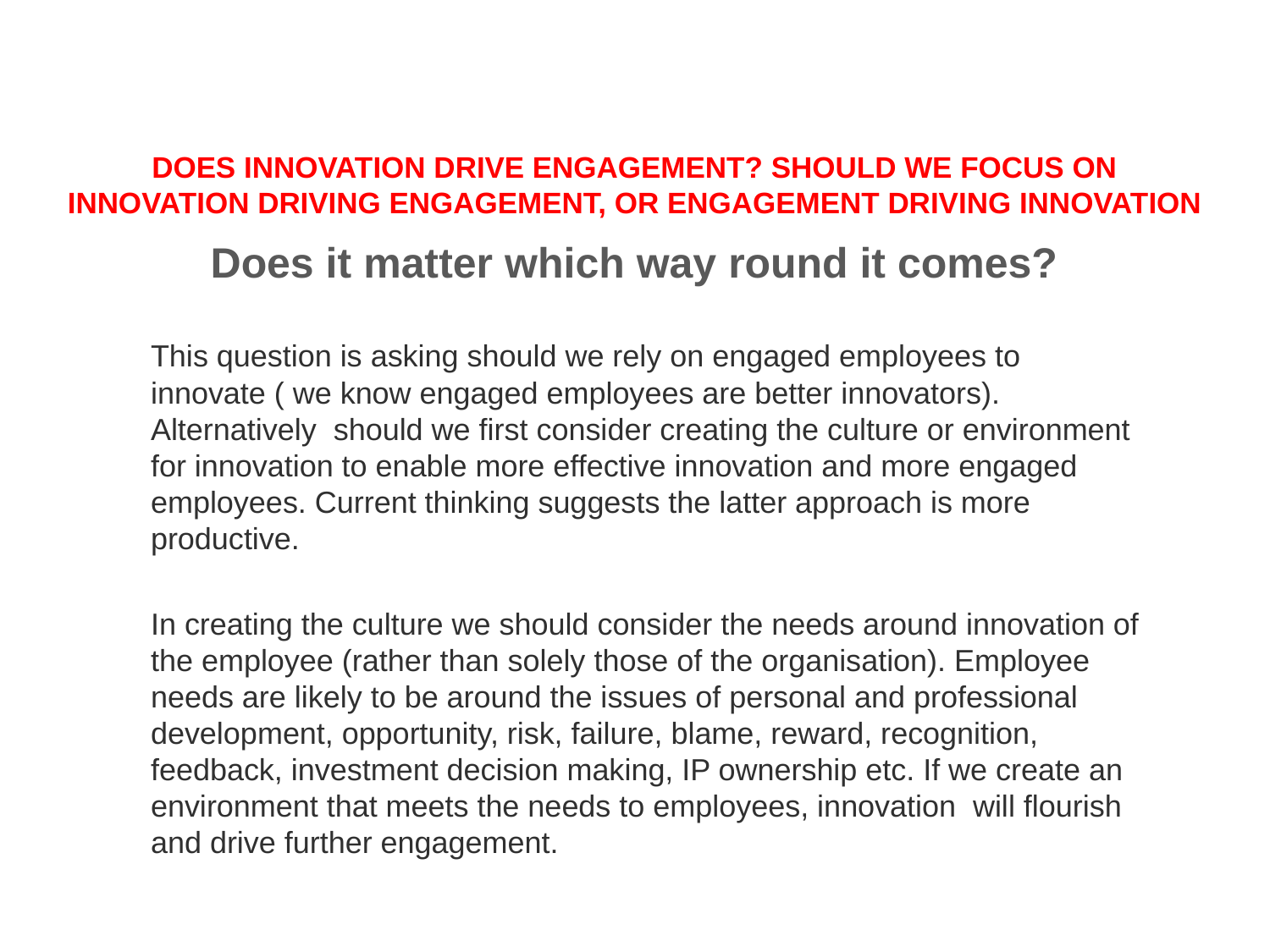

DOES INNOVATION DRIVE ENGAGEMENT? SHOULD WE FOCUS ON INNOVATION DRIVING ENGAGEMENT, OR ENGAGEMENT DRIVING INNOVATION
# Does it matter which way round it comes?
	This question is asking should we rely on engaged employees to innovate ( we know engaged employees are better innovators). Alternatively  should we first consider creating the culture or environment for innovation to enable more effective innovation and more engaged employees. Current thinking suggests the latter approach is more productive.

	In creating the culture we should consider the needs around innovation of the employee (rather than solely those of the organisation). Employee needs are likely to be around the issues of personal and professional development, opportunity, risk, failure, blame, reward, recognition, feedback, investment decision making, IP ownership etc. If we create an environment that meets the needs to employees, innovation  will flourish and drive further engagement.